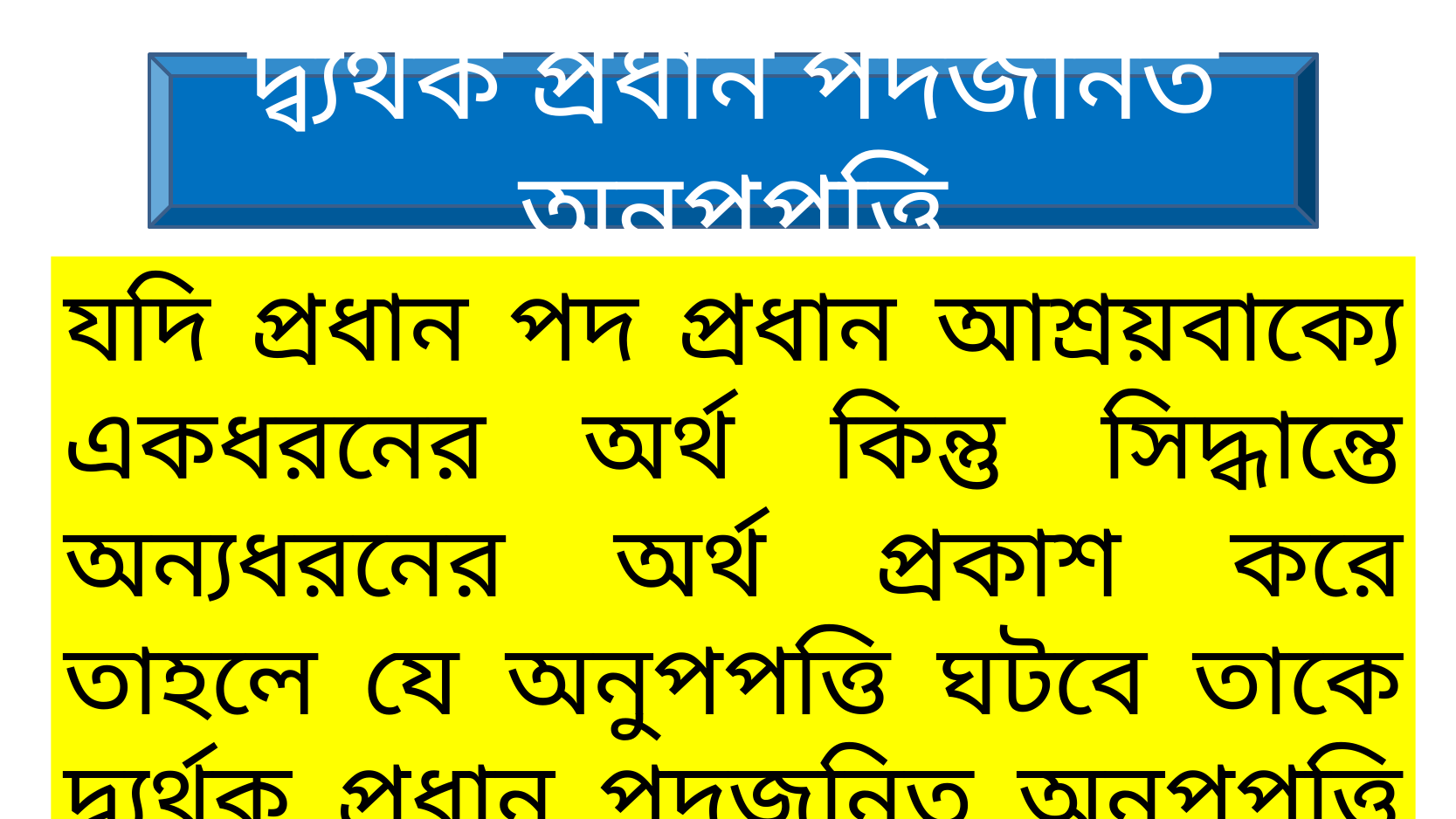

দ্ব্যর্থক প্রধান পদজনিত অনুপপত্তি
যদি প্রধান পদ প্রধান আশ্রয়বাক্যে একধরনের অর্থ কিন্তু সিদ্ধান্তে অন্যধরনের অর্থ প্রকাশ করে তাহলে যে অনুপপত্তি ঘটবে তাকে দ্ব্যর্থক প্রধান পদজনিত অনুপপত্তি বলে।